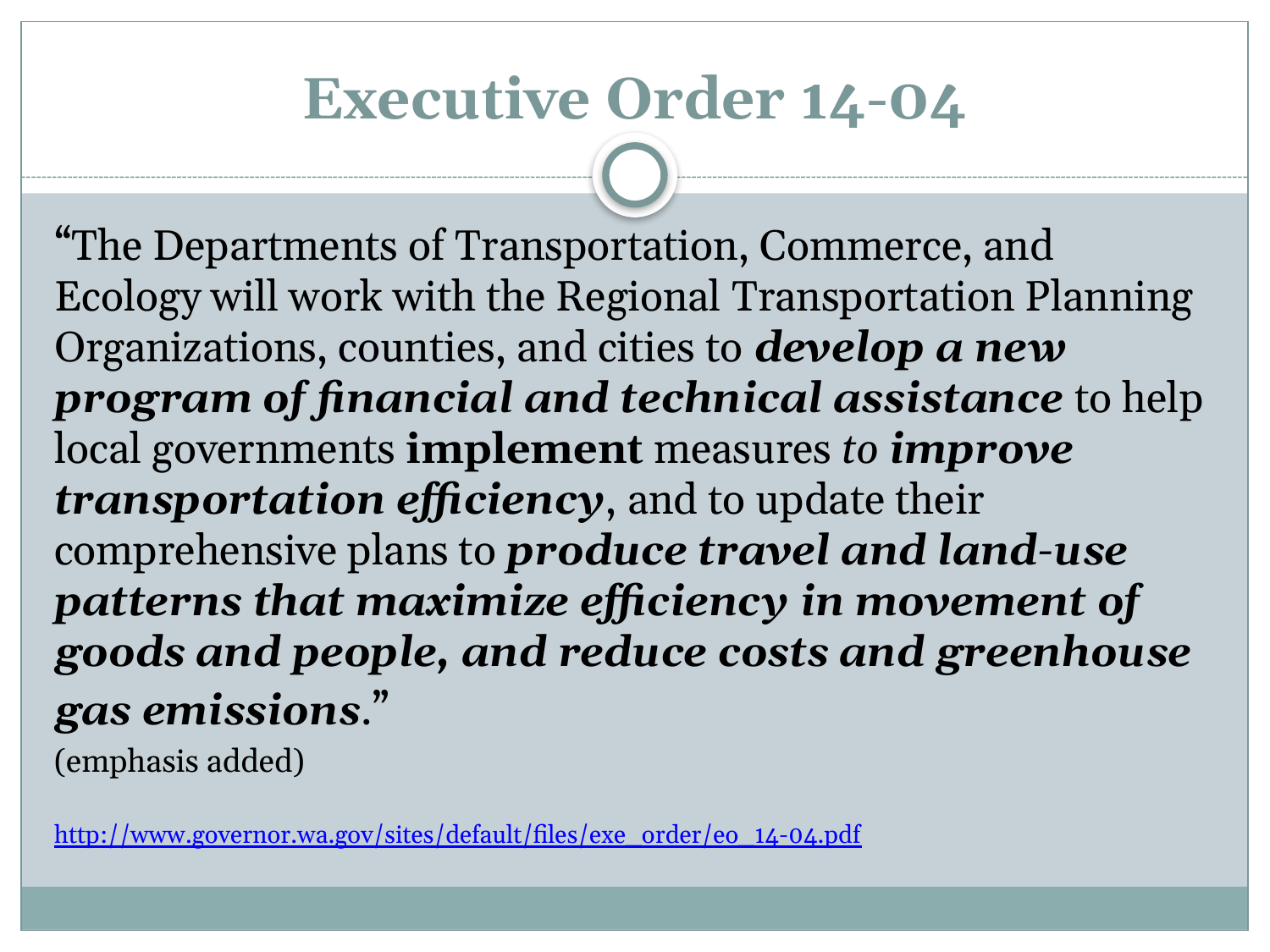

# Executive Order 14-04
“The Departments of Transportation, Commerce, and Ecology will work with the Regional Transportation Planning Organizations, counties, and cities to develop a new program of financial and technical assistance to help local governments implement measures to improve transportation efficiency, and to update their comprehensive plans to produce travel and land-use patterns that maximize efficiency in movement of goods and people, and reduce costs and greenhouse gas emissions.”
(emphasis added)

http://www.governor.wa.gov/sites/default/files/exe_order/eo_14-04.pdf